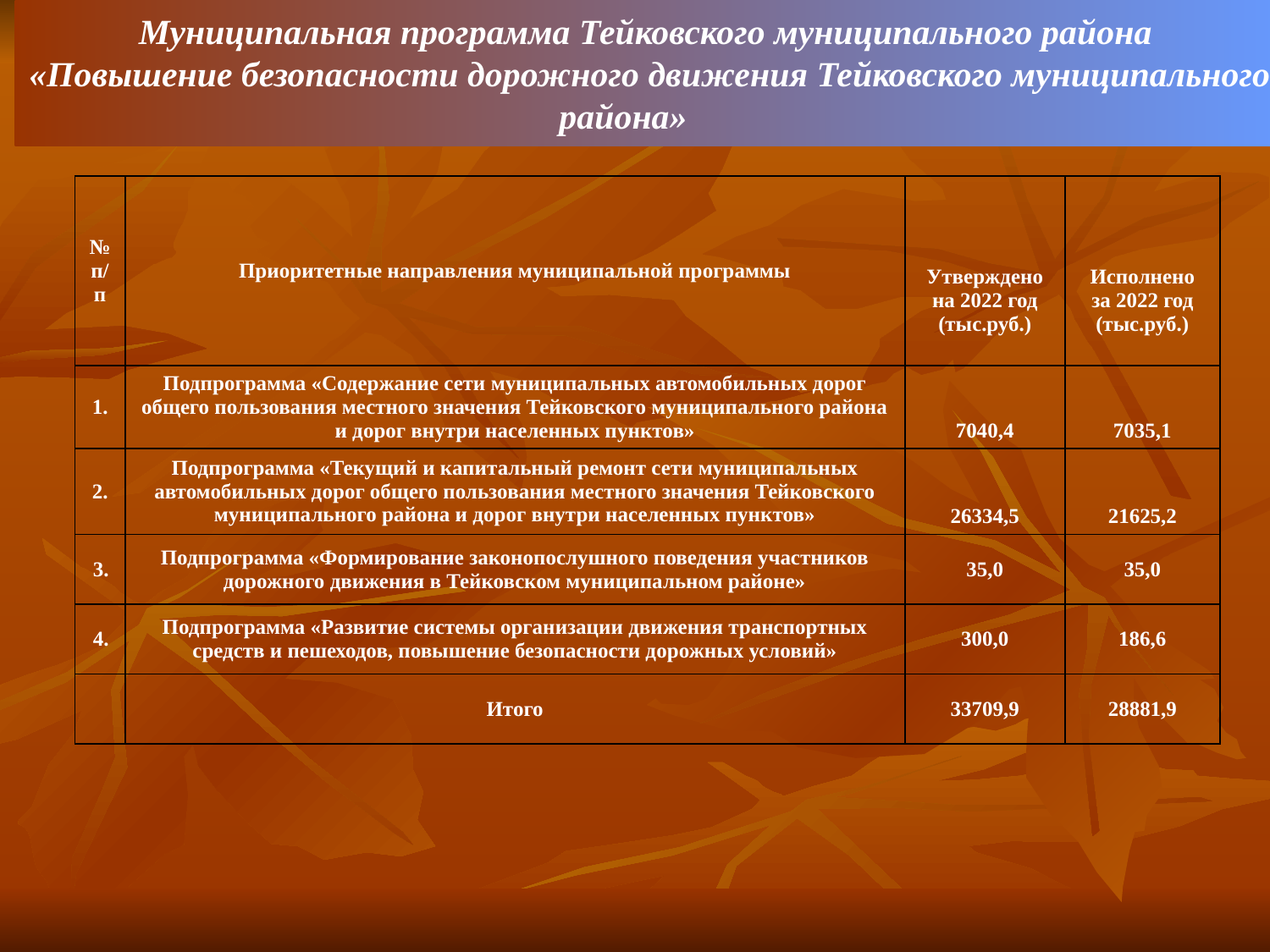

Муниципальная программа Тейковского муниципального района
«Повышение безопасности дорожного движения Тейковского муниципального района»
| № п/п | Приоритетные направления муниципальной программы | Утверждено на 2022 год (тыс.руб.) | Исполнено за 2022 год (тыс.руб.) |
| --- | --- | --- | --- |
| 1. | Подпрограмма «Содержание сети муниципальных автомобильных дорог общего пользования местного значения Тейковского муниципального района и дорог внутри населенных пунктов» | 7040,4 | 7035,1 |
| 2. | Подпрограмма «Текущий и капитальный ремонт сети муниципальных автомобильных дорог общего пользования местного значения Тейковского муниципального района и дорог внутри населенных пунктов» | 26334,5 | 21625,2 |
| 3. | Подпрограмма «Формирование законопослушного поведения участников дорожного движения в Тейковском муниципальном районе» | 35,0 | 35,0 |
| 4. | Подпрограмма «Развитие системы организации движения транспортных средств и пешеходов, повышение безопасности дорожных условий» | 300,0 | 186,6 |
|  | Итого | 33709,9 | 28881,9 |